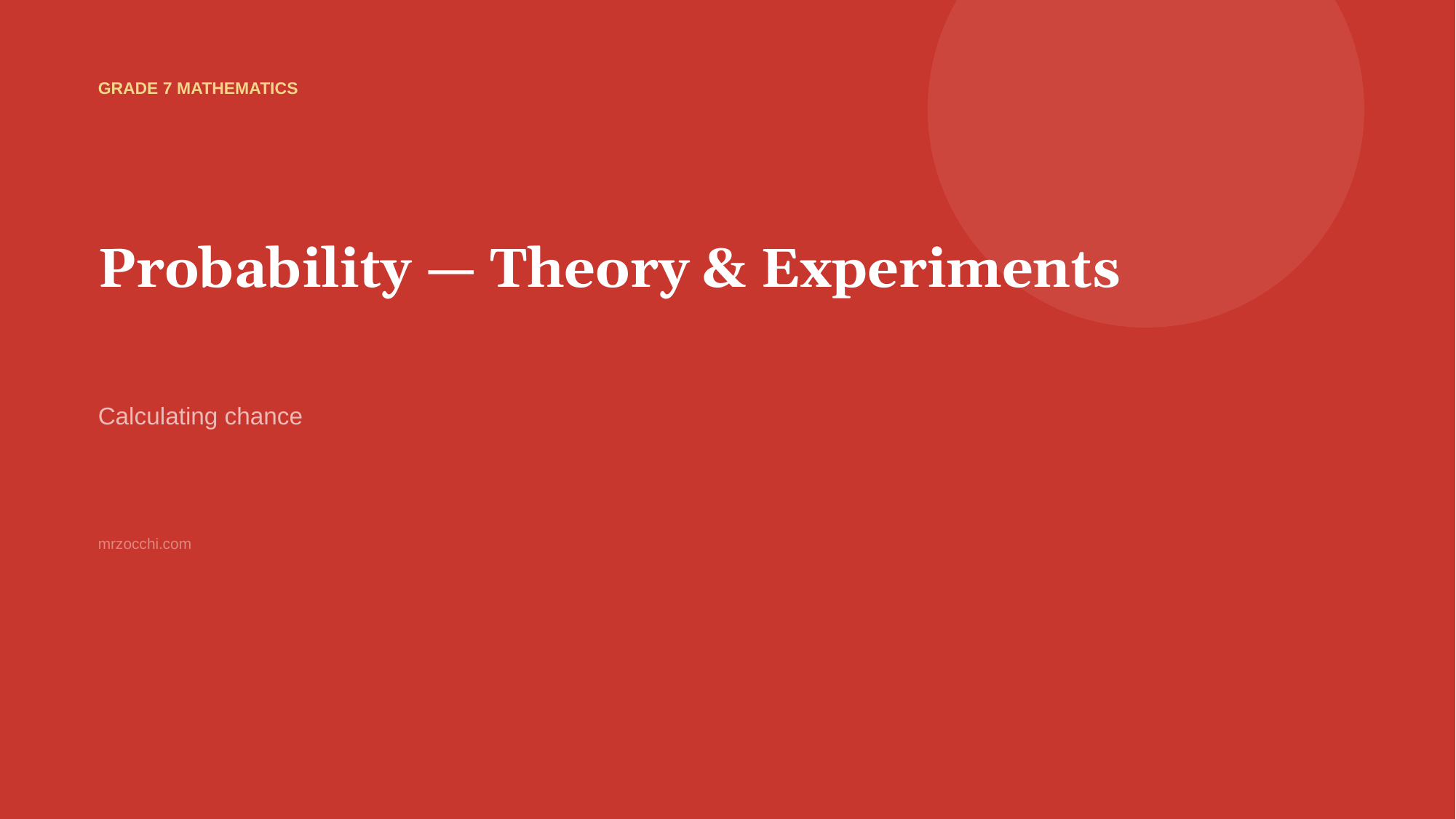

GRADE 7 MATHEMATICS
Probability — Theory & Experiments
Calculating chance
mrzocchi.com